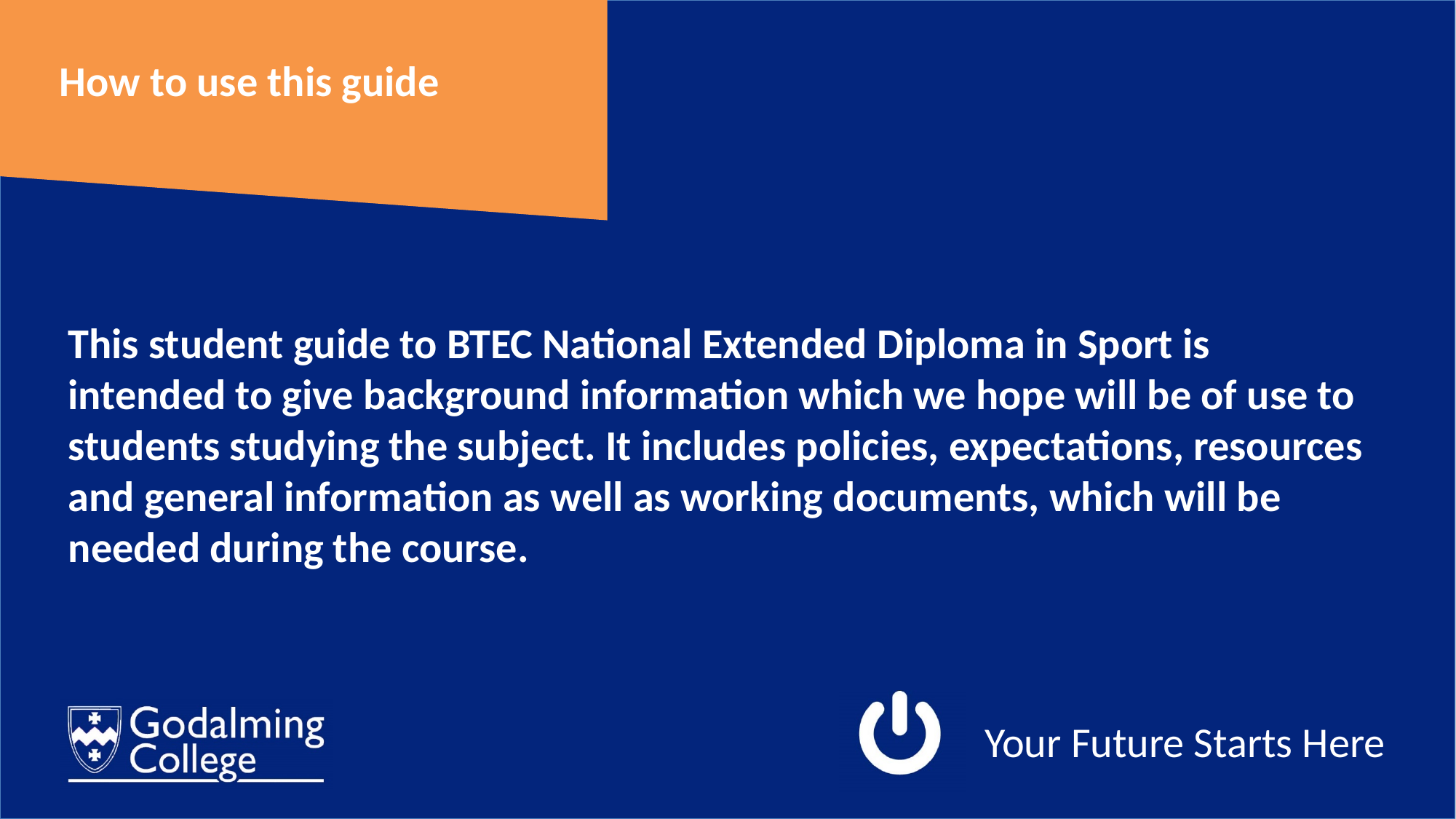

How to use this guide
# This student guide to BTEC National Extended Diploma in Sport is intended to give background information which we hope will be of use to students studying the subject. It includes policies, expectations, resources and general information as well as working documents, which will be needed during the course.